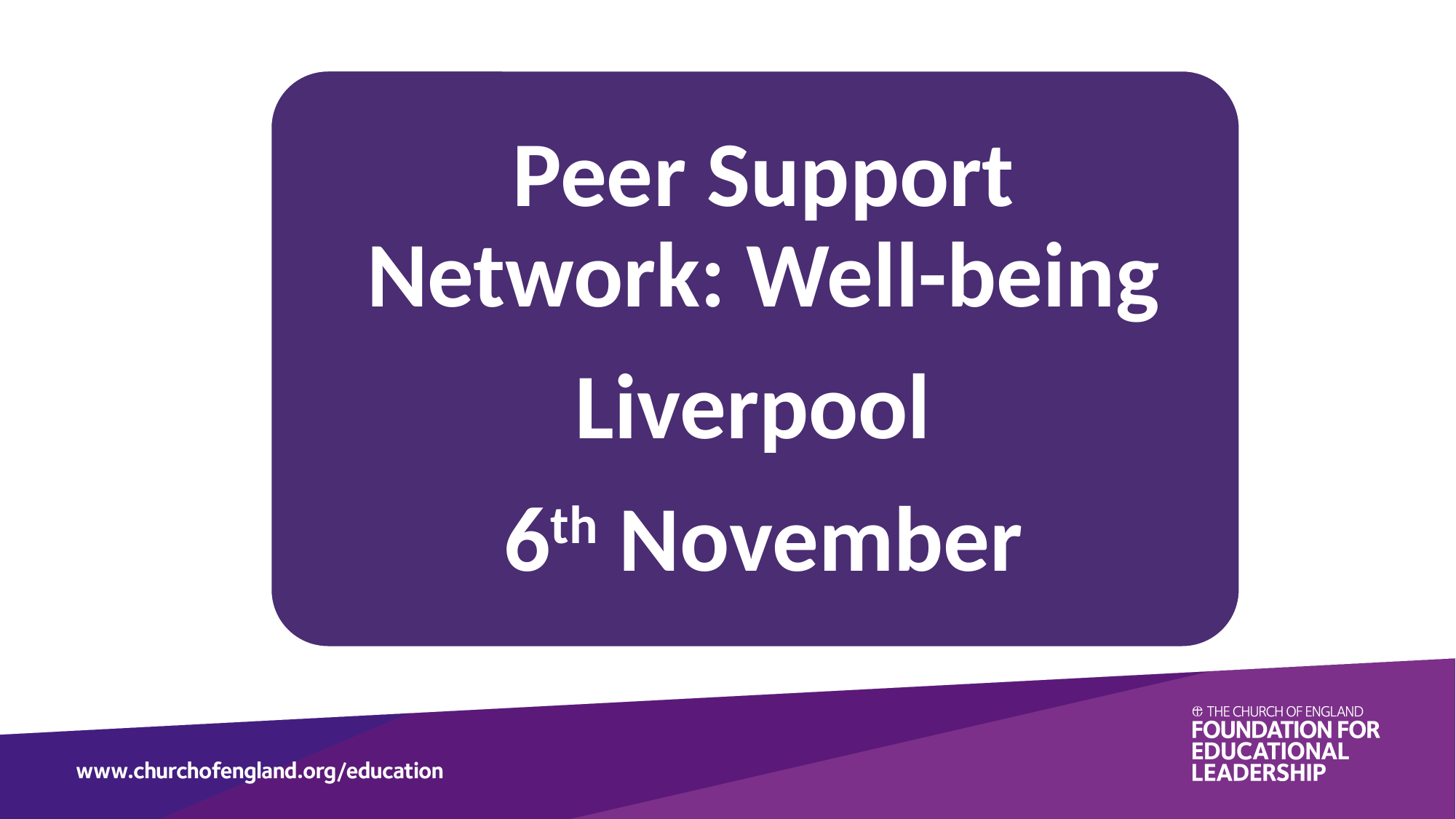

Peer Support Network: Well-being
Liverpool
6th November